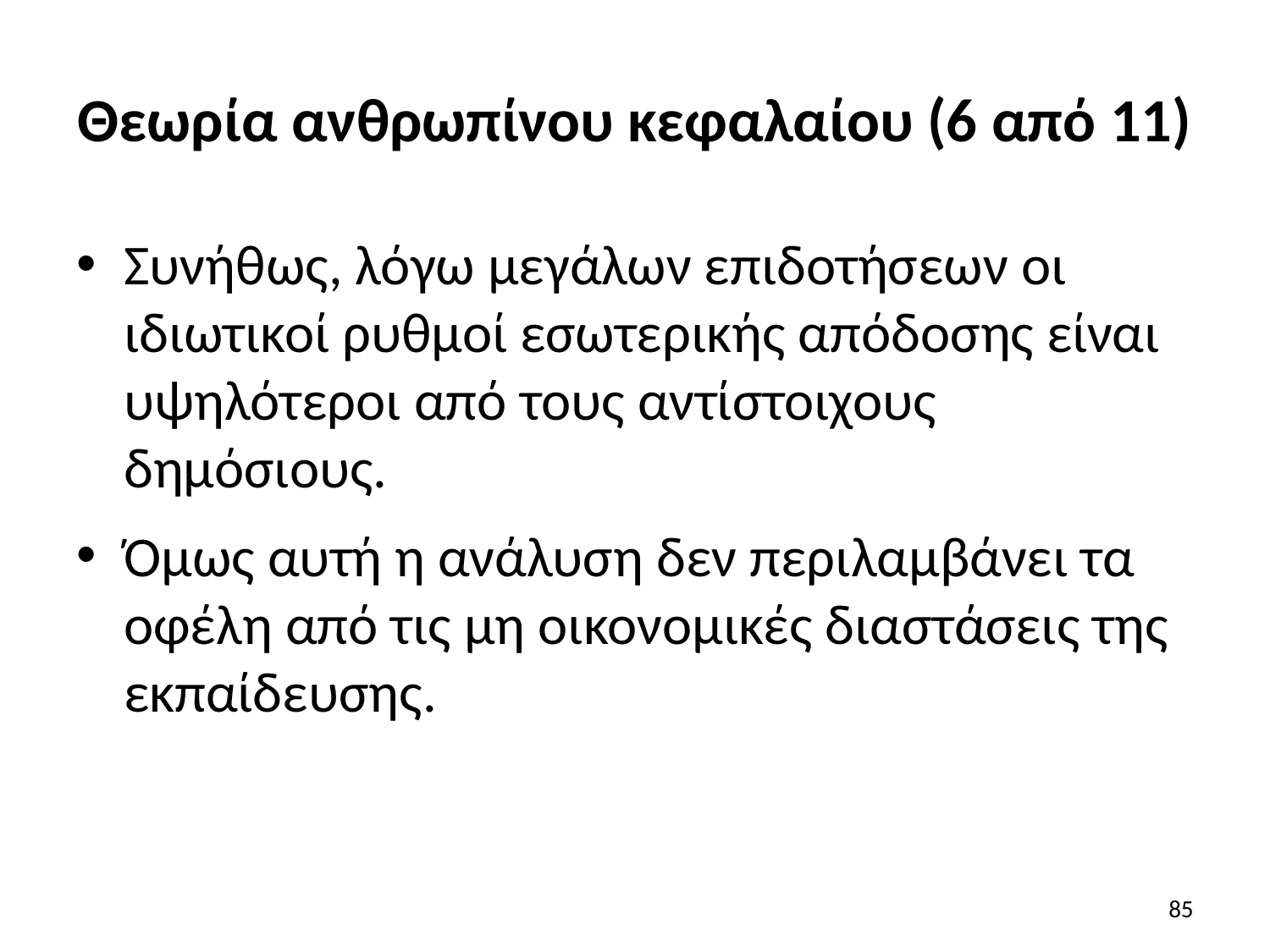

# Θεωρία ανθρωπίνου κεφαλαίου (6 από 11)
Συνήθως, λόγω μεγάλων επιδοτήσεων οι ιδιωτικοί ρυθμοί εσωτερικής απόδοσης είναι υψηλότεροι από τους αντίστοιχους δημόσιους.
Όμως αυτή η ανάλυση δεν περιλαμβάνει τα οφέλη από τις μη οικονομικές διαστάσεις της εκπαίδευσης.

85